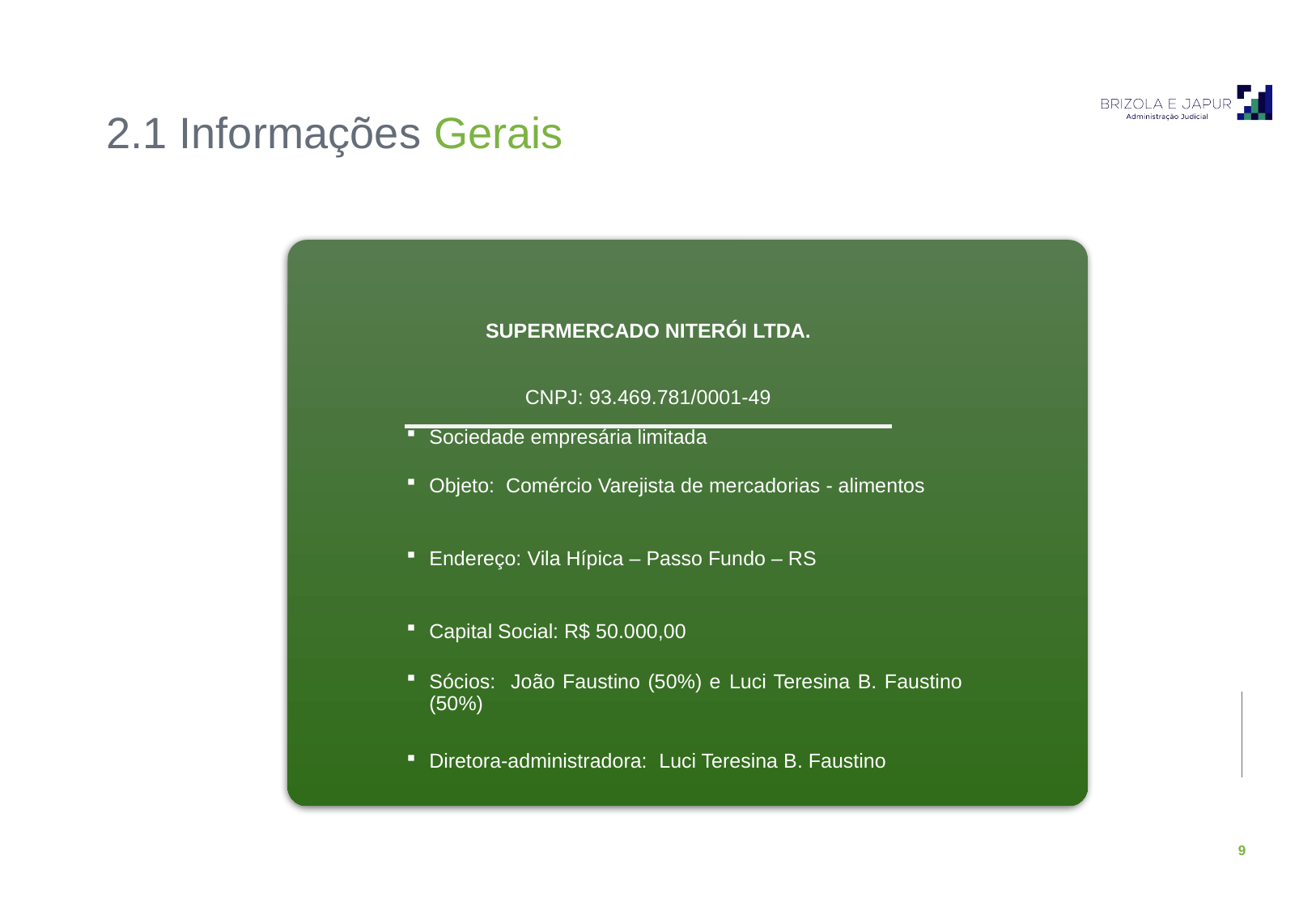

2.1 Informações Gerais

SUPERMERCADO NITERÓI LTDA.
CNPJ: 93.469.781/0001-49

Sociedade empresária limitada

Objeto:  Comércio Varejista de mercadorias - alimentos

Endereço: Vila Hípica – Passo Fundo – RS

Capital Social: R$ 50.000,00

Sócios:  João Faustino (50%) e Luci Teresina B. Faustino (50%)

Diretora-administradora:  Luci Teresina B. Faustino